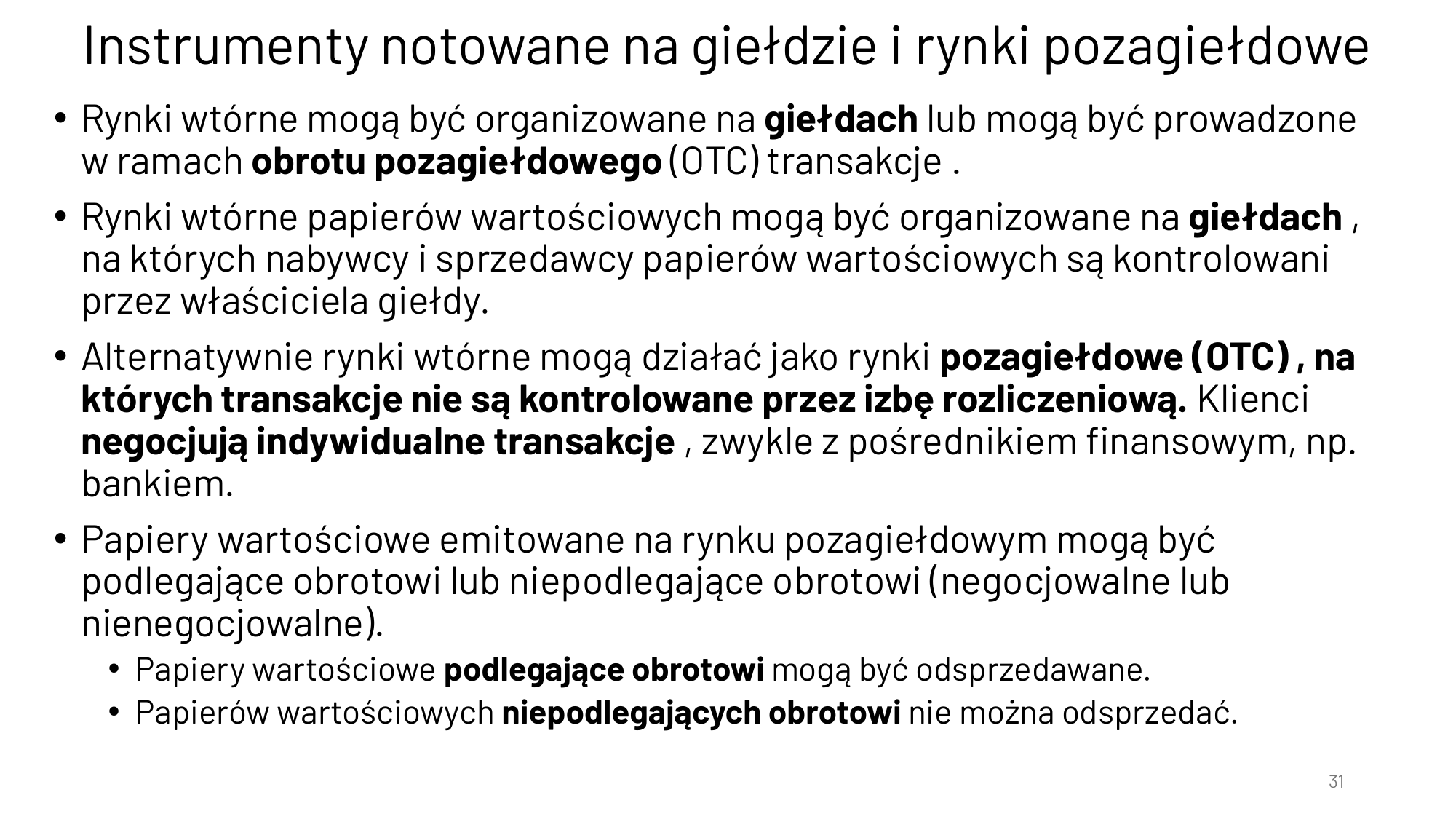

# Instrumenty notowane na giełdzie i rynki pozagiełdowe
Rynki wtórne mogą być organizowane na giełdach lub mogą być prowadzone w ramach obrotu pozagiełdowego (OTC) transakcje .
Rynki wtórne papierów wartościowych mogą być organizowane na giełdach , na których nabywcy i sprzedawcy papierów wartościowych są kontrolowani przez właściciela giełdy.
Alternatywnie rynki wtórne mogą działać jako rynki pozagiełdowe (OTC) , na których transakcje nie są kontrolowane przez izbę rozliczeniową. Klienci negocjują indywidualne transakcje , zwykle z pośrednikiem finansowym, np. bankiem.
Papiery wartościowe emitowane na rynku pozagiełdowym mogą być podlegające obrotowi lub niepodlegające obrotowi (negocjowalne lub nienegocjowalne).
Papiery wartościowe podlegające obrotowi mogą być odsprzedawane.
Papierów wartościowych niepodlegających obrotowi nie można odsprzedać.
31